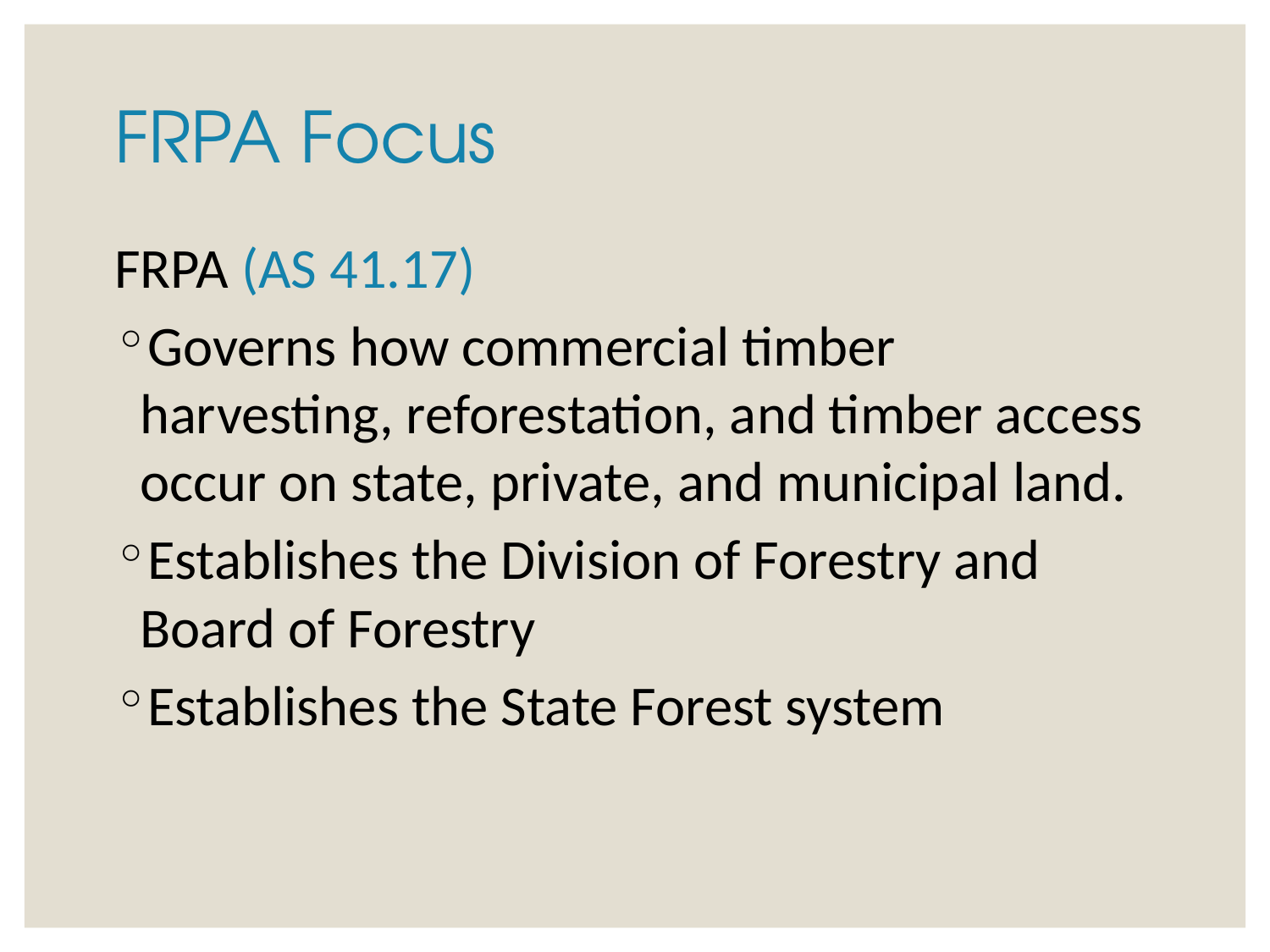

# FRPA Focus
FRPA (AS 41.17)
Governs how commercial timber harvesting, reforestation, and timber access occur on state, private, and municipal land.
Establishes the Division of Forestry and Board of Forestry
Establishes the State Forest system